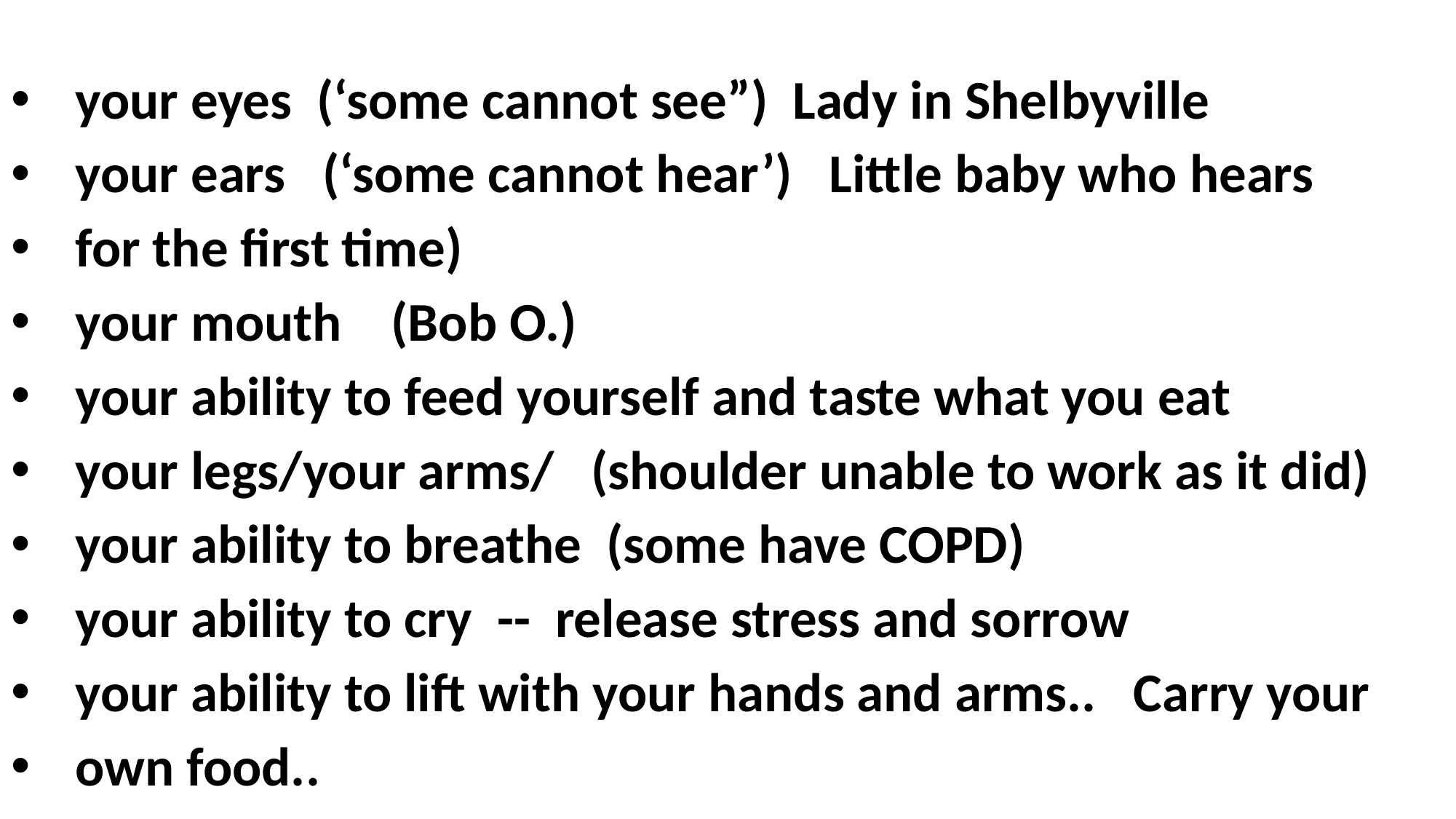

your eyes  (‘some cannot see”)  Lady in Shelbyville
   your ears   (‘some cannot hear’)   Little baby who hears
   for the first time)
   your mouth    (Bob O.)
   your ability to feed yourself and taste what you eat
   your legs/your arms/   (shoulder unable to work as it did)
   your ability to breathe  (some have COPD)
   your ability to cry  --  release stress and sorrow
   your ability to lift with your hands and arms..   Carry your
   own food..